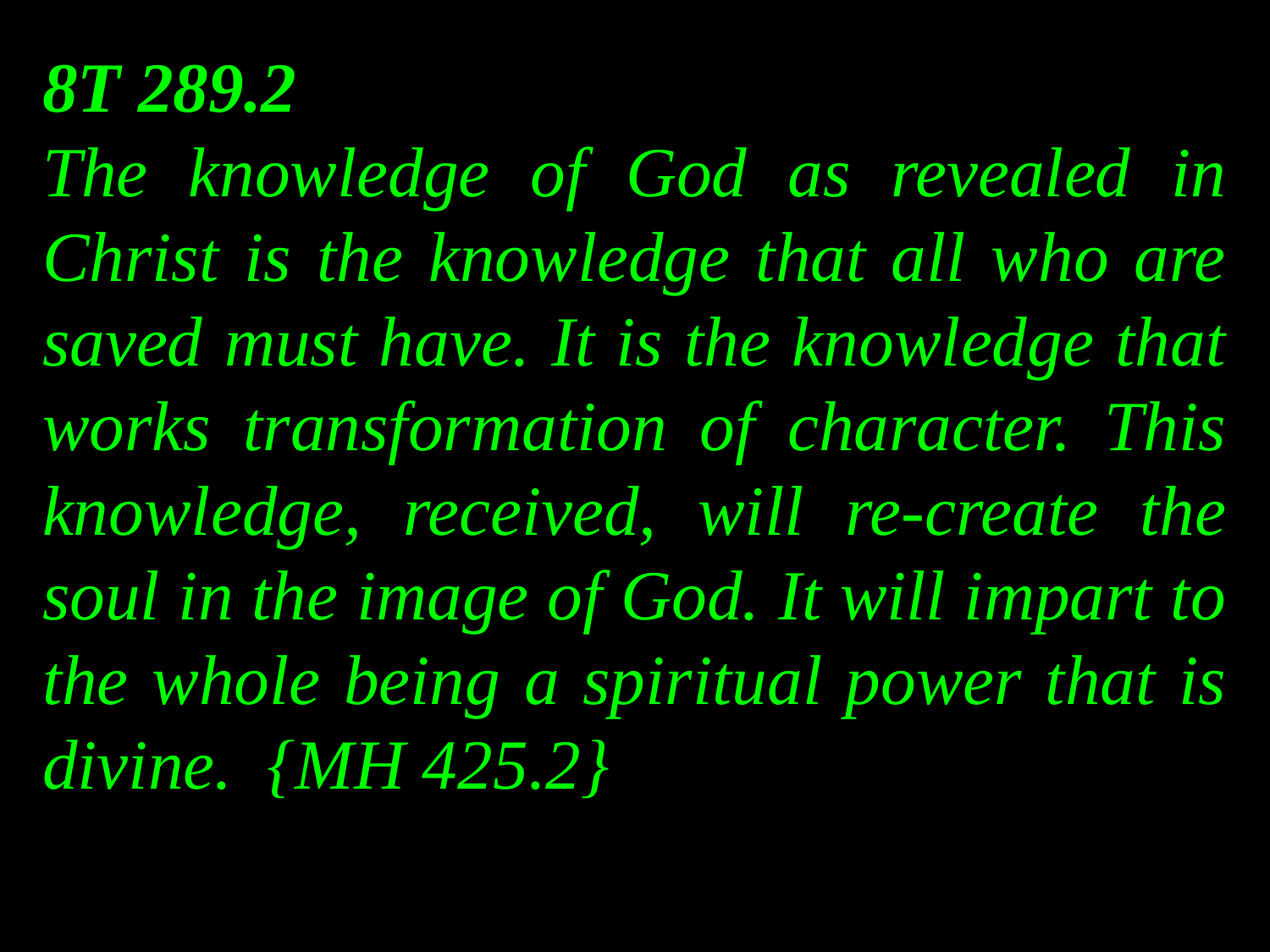

8T 289.2
The knowledge of God as revealed in Christ is the knowledge that all who are saved must have. It is the knowledge that works transformation of character. This knowledge, received, will re-create the soul in the image of God. It will impart to the whole being a spiritual power that is divine.  {MH 425.2}